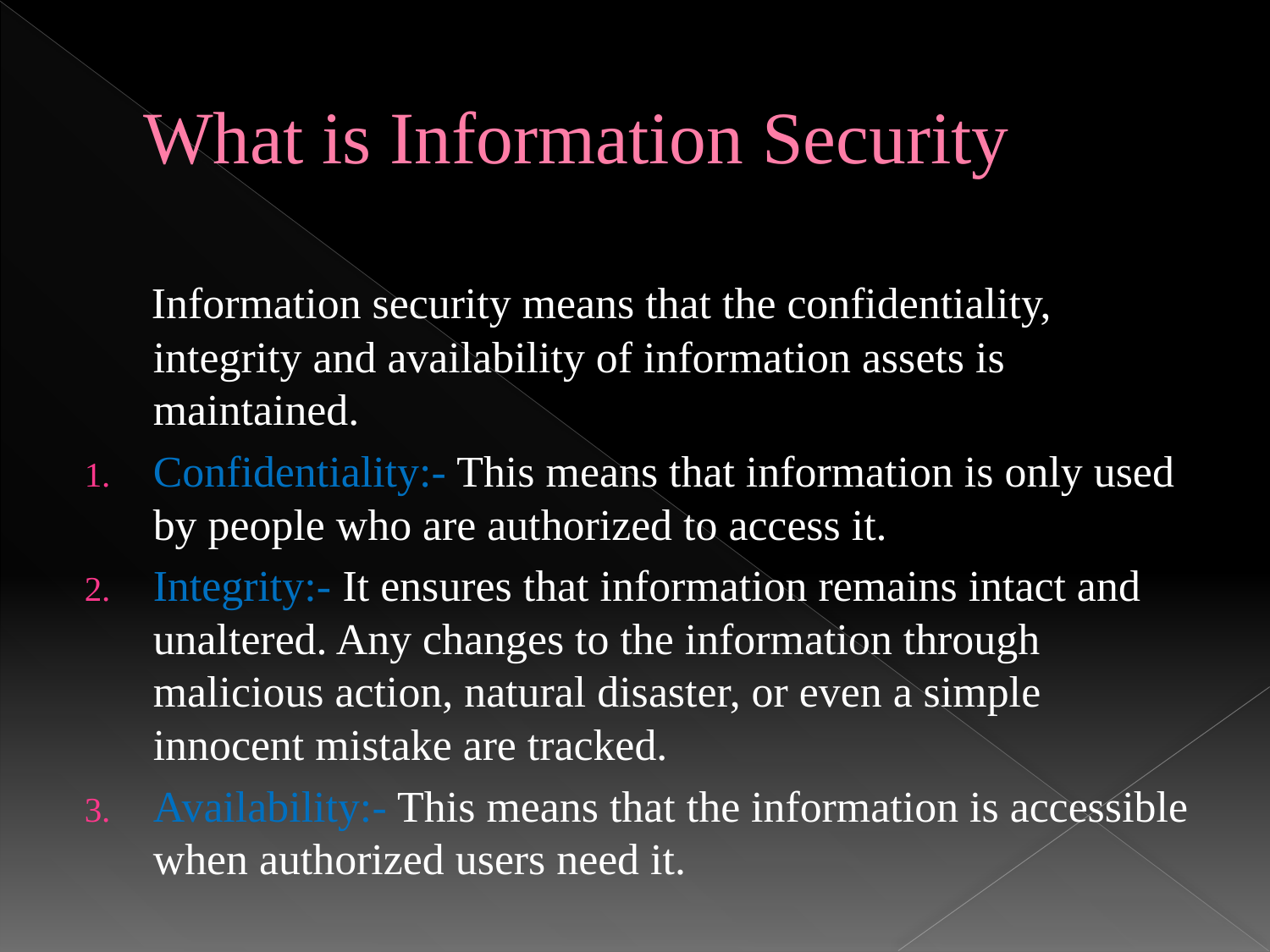

# What is Information Security
     Information security means that the confidentiality, integrity and availability of information assets is maintained.
Confidentiality:- This means that information is only used by people who are authorized to access it.
Integrity:- It ensures that information remains intact and unaltered. Any changes to the information through malicious action, natural disaster, or even a simple innocent mistake are tracked.
Availability:- This means that the information is accessible when authorized users need it.